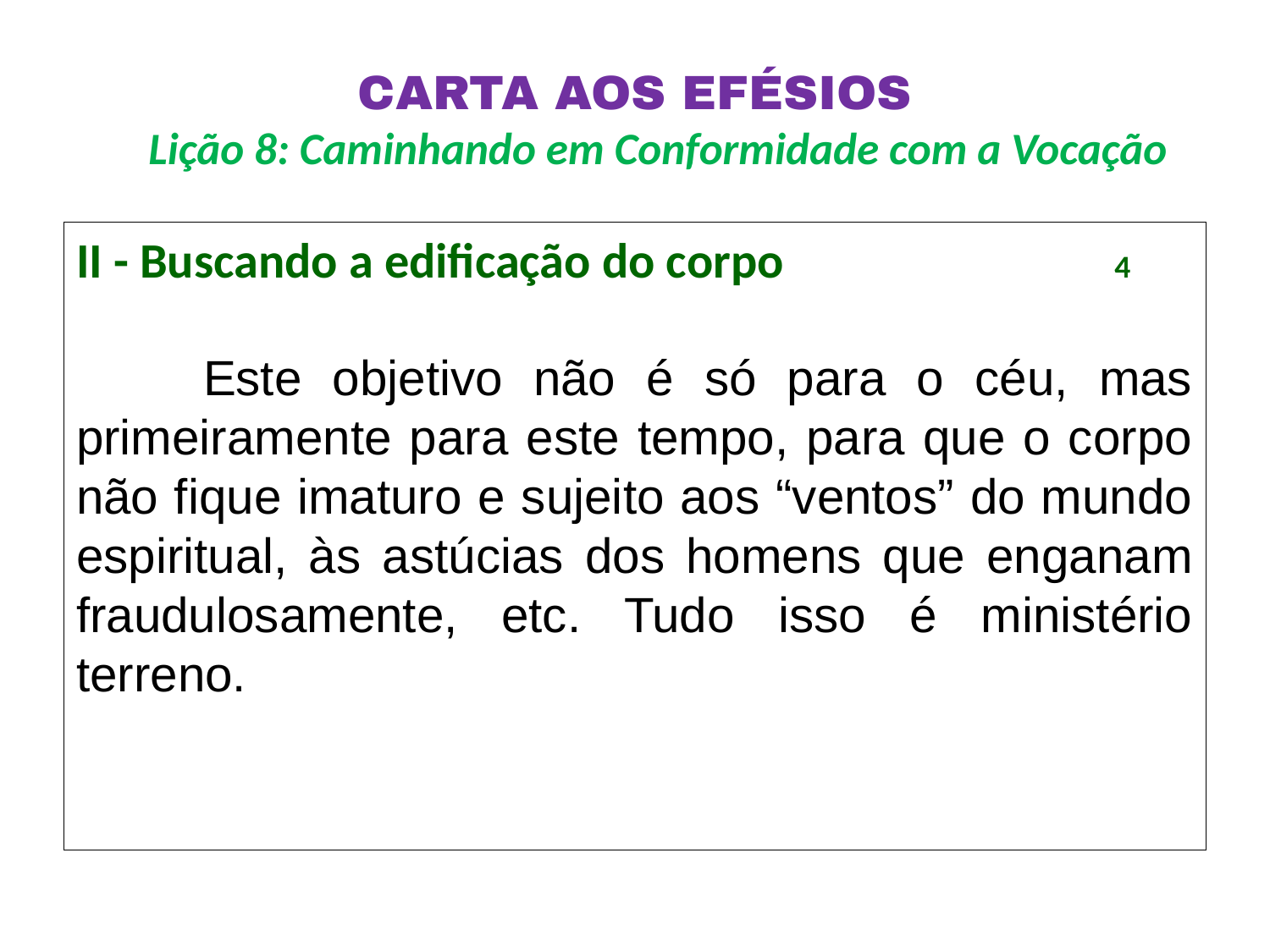

# CARTA AOS EFÉSIOS Lição 8: Caminhando em Conformidade com a Vocação
II - Buscando a edificação do corpo			  4

	Este objetivo não é só para o céu, mas primeiramente para este tempo, para que o corpo não fique imaturo e sujeito aos “ventos” do mundo espiritual, às astúcias dos homens que enganam fraudulosamente, etc. Tudo isso é ministério terreno.